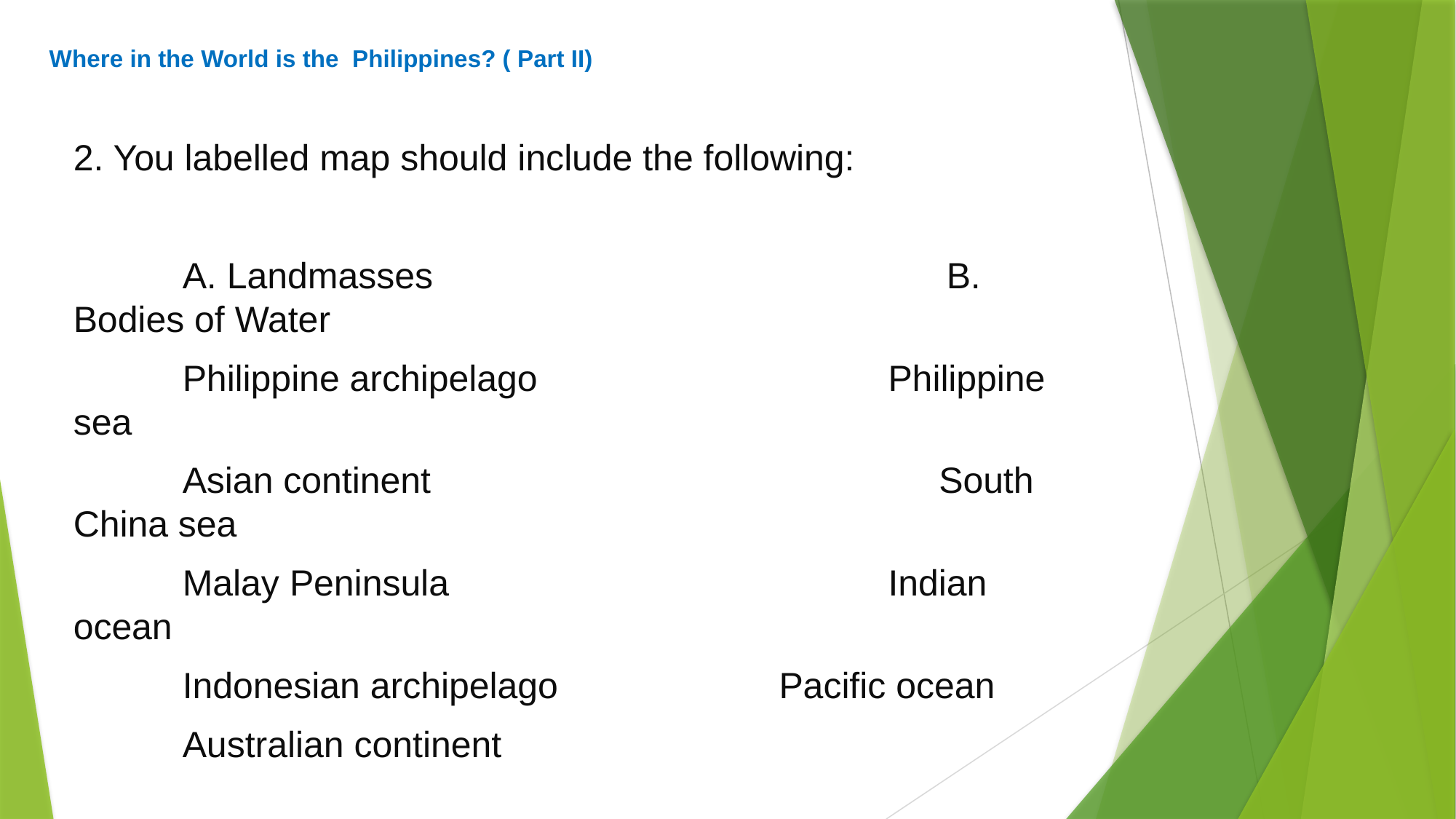

# Where in the World is the  Philippines? ( Part II)
2. You labelled map should include the following:

	A. Landmasses					B. Bodies of Water
	Philippine archipelago			     Philippine sea
	Asian continent				          South China sea
	Malay Peninsula				     Indian ocean
	Indonesian archipelago		     Pacific ocean
	Australian continent